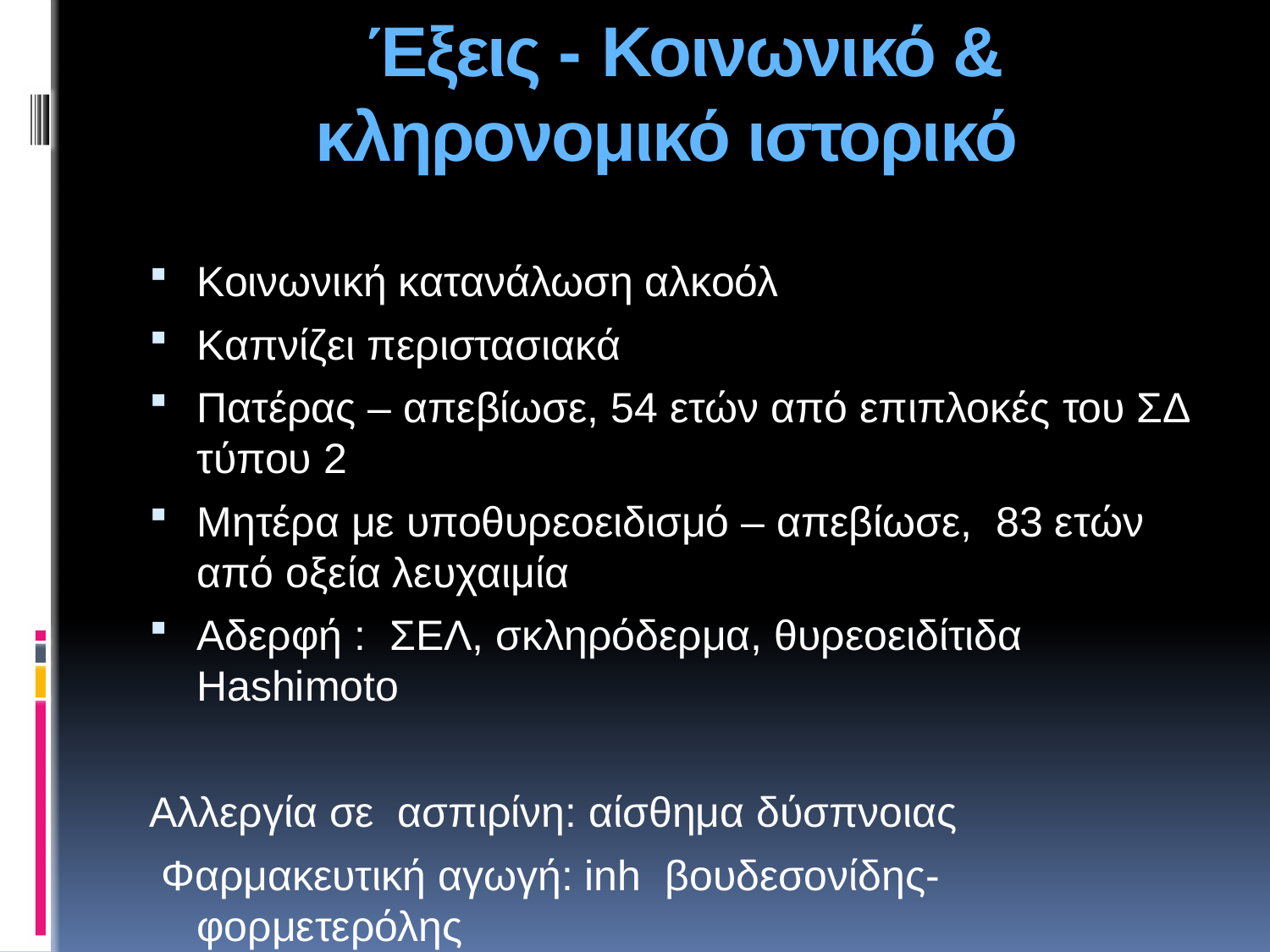

# Έξεις - Κοινωνικό & κληρονομικό ιστορικό
Κοινωνική κατανάλωση αλκοόλ
Καπνίζει περιστασιακά
Πατέρας – απεβίωσε, 54 ετών από επιπλοκές του ΣΔ τύπου 2
Μητέρα με υποθυρεοειδισμό – απεβίωσε,  83 ετών από οξεία λευχαιμία
Αδερφή :  ΣΕΛ, σκληρόδερμα, θυρεοειδίτιδα Hashimoto

Αλλεργία σε  ασπιρίνη: αίσθημα δύσπνοιας
 Φαρμακευτική αγωγή: inh  βουδεσονίδης-φορμετερόλης